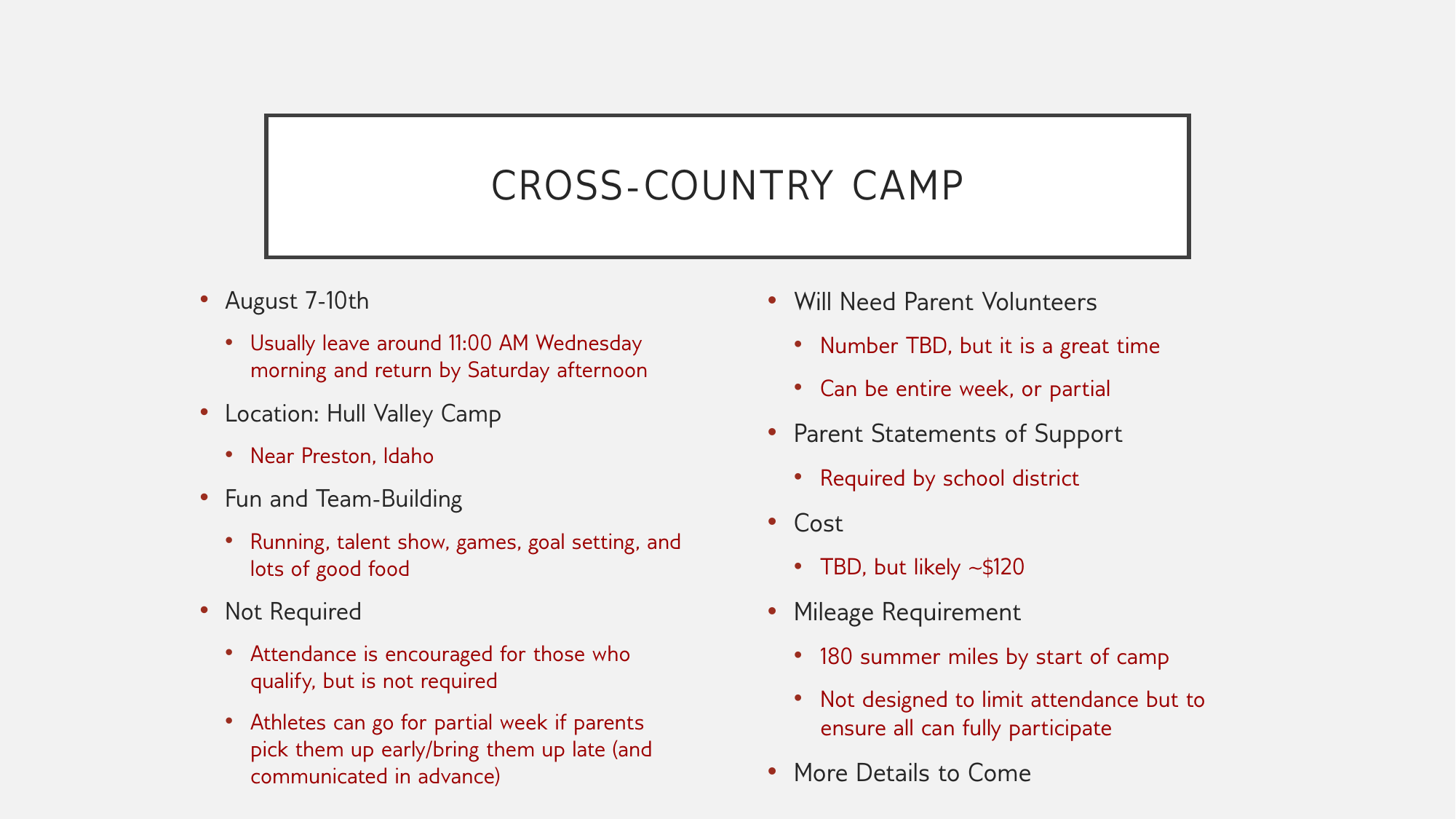

# CROSS-COUNTRY CAMP
August 7-10th
Usually leave around 11:00 AM Wednesday morning and return by Saturday afternoon
Location: Hull Valley Camp
Near Preston, Idaho
Fun and Team-Building
Running, talent show, games, goal setting, and lots of good food
Not Required
Attendance is encouraged for those who qualify, but is not required
Athletes can go for partial week if parents pick them up early/bring them up late (and communicated in advance)
Will Need Parent Volunteers
Number TBD, but it is a great time
Can be entire week, or partial
Parent Statements of Support
Required by school district
Cost
TBD, but likely ~$120
Mileage Requirement
180 summer miles by start of camp
Not designed to limit attendance but to ensure all can fully participate
More Details to Come